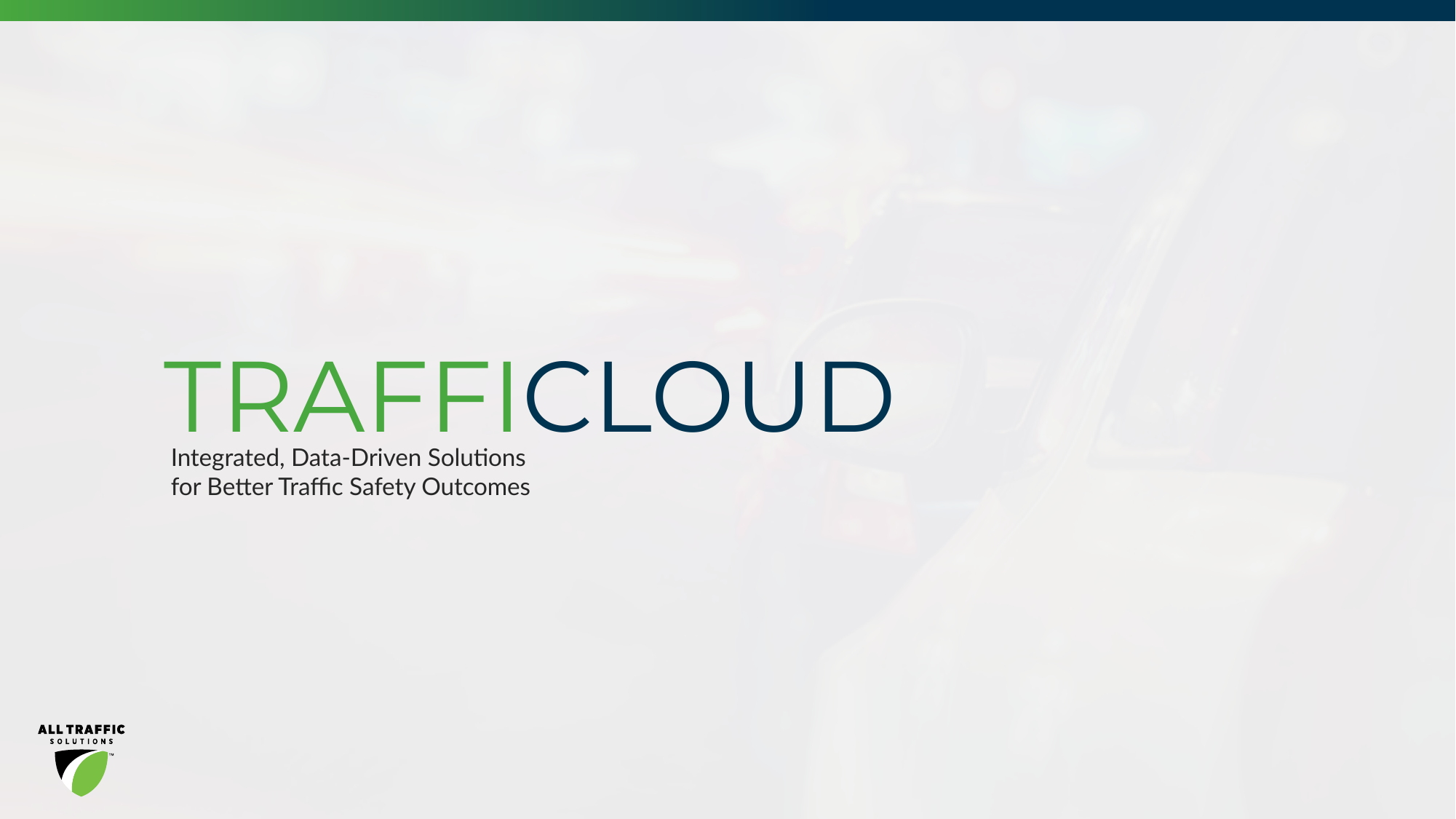

TRAFFICLOUD
Integrated, Data-Driven Solutions
for Better Traffic Safety Outcomes